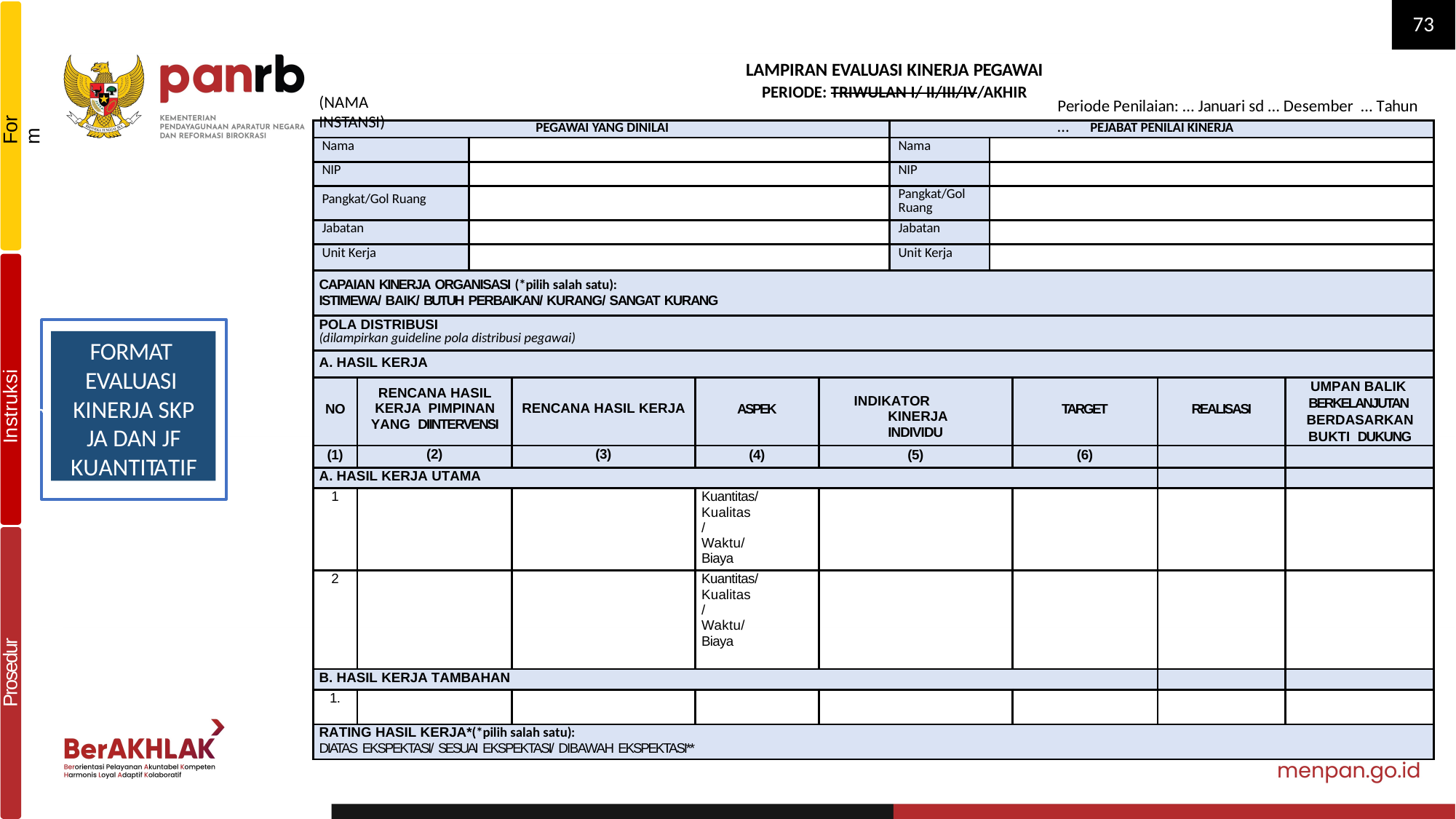

73
LAMPIRAN EVALUASI KINERJA PEGAWAI
PERIODE: TRIWULAN I/ II/III/IV/AKHIR
(NAMA INSTANSI)
Periode Penilaian: … Januari sd … Desember  … Tahun …
Form
| PEGAWAI YANG DINILAI |  |  |  |  |  | PEJABAT PENILAI KINERJA |  |  |  |  |
| --- | --- | --- | --- | --- | --- | --- | --- | --- | --- | --- |
| Nama |  |  |  |  |  | Nama |  |  |  |  |
| NIP |  |  |  |  |  | NIP |  |  |  |  |
| Pangkat/Gol Ruang |  |  |  |  |  | Pangkat/Gol Ruang |  |  |  |  |
| Jabatan |  |  |  |  |  | Jabatan |  |  |  |  |
| Unit Kerja |  |  |  |  |  | Unit Kerja |  |  |  |  |
| CAPAIAN KINERJA ORGANISASI (\*pilih salah satu): ISTIMEWA/ BAIK/ BUTUH PERBAIKAN/ KURANG/ SANGAT KURANG |  |  |  |  |  |  |  |  |  |  |
| POLA DISTRIBUSI (dilampirkan guideline pola distribusi pegawai) |  |  |  |  |  |  |  |  |  |  |
| A. HASIL KERJA |  |  |  |  |  |  |  |  |  |  |
| NO | RENCANA HASIL KERJA PIMPINAN YANG DIINTERVENSI |  | RENCANA HASIL KERJA | ASPEK | INDIKATOR KINERJA INDIVIDU |  |  | TARGET | REALISASI | UMPAN BALIK BERKELANJUTAN BERDASARKAN BUKTI DUKUNG |
| (1) | (2) |  | (3) | (4) | (5) |  |  | (6) |  |  |
| A. HASIL KERJA UTAMA |  |  |  |  |  |  |  |  |  |  |
| 1 |  |  |  | Kuantitas/ Kualitas / Waktu/ Biaya |  |  |  |  |  |  |
| 2 |  |  |  | Kuantitas/ Kualitas / Waktu/ Biaya |  |  |  |  |  |  |
| B. HASIL KERJA TAMBAHAN |  |  |  |  |  |  |  |  |  |  |
| 1. |  |  |  |  |  |  |  |  |  |  |
| RATING HASIL KERJA\*(\*pilih salah satu): DIATAS EKSPEKTASI/ SESUAI EKSPEKTASI/ DIBAWAH EKSPEKTASI\*\* |  |  |  |  |  |  |  |  |  |  |

FORMAT  EVALUASI  KINERJA SKP  JA DAN JF  KUANTITATIF
Instruksi Kerja

Prosedur